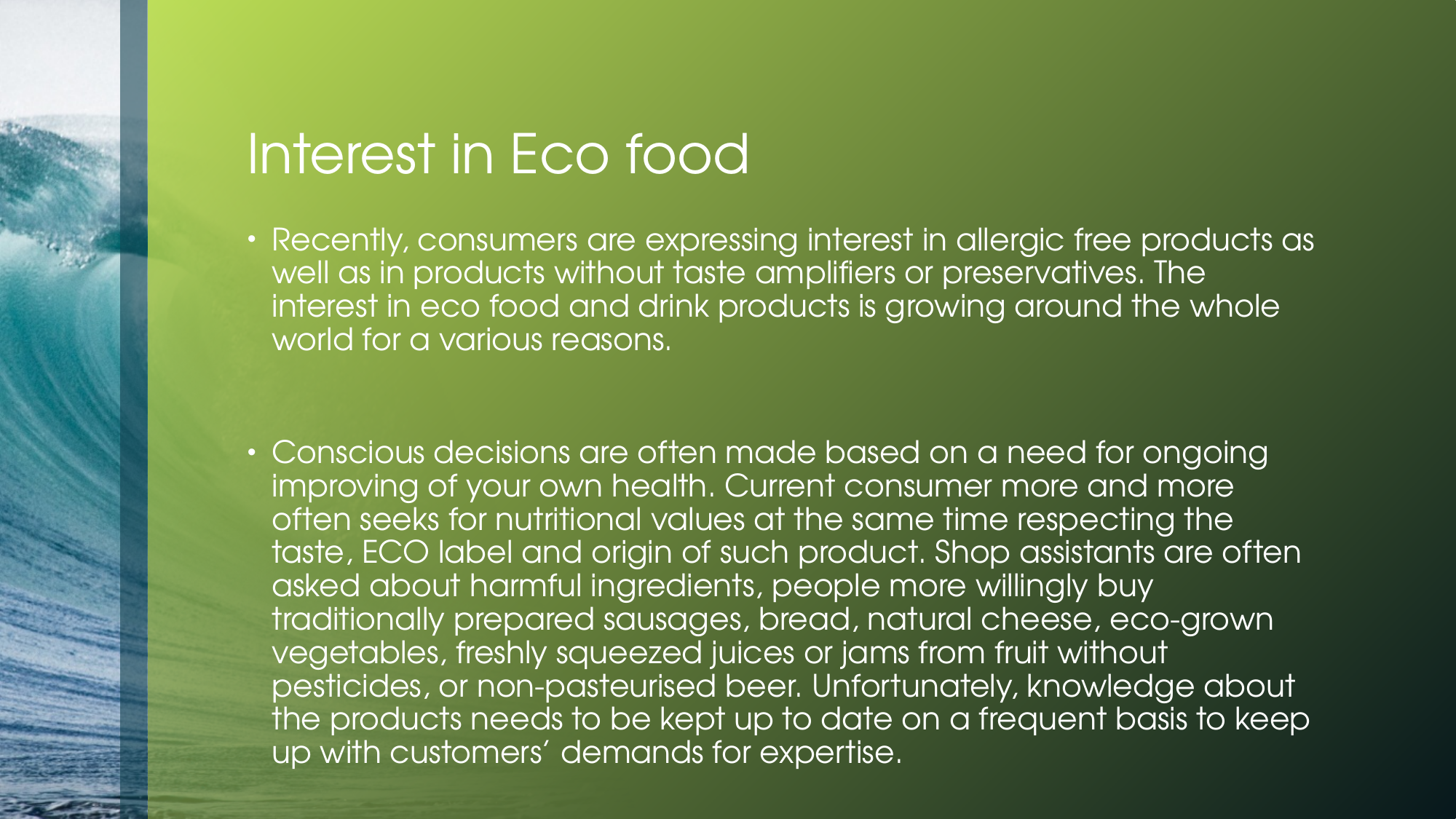

# Interest in Eco food
Recently, consumers are expressing interest in allergic free products as well as in products without taste amplifiers or preservatives. The interest in eco food and drink products is growing around the whole world for a various reasons.

Conscious decisions are often made based on a need for ongoing improving of your own health. Current consumer more and more often seeks for nutritional values at the same time respecting the taste, ECO label and origin of such product. Shop assistants are often asked about harmful ingredients, people more willingly buy traditionally prepared sausages, bread, natural cheese, eco-grown vegetables, freshly squeezed juices or jams from fruit without pesticides, or non-pasteurised beer. Unfortunately, knowledge about the products needs to be kept up to date on a frequent basis to keep up with customers’ demands for expertise.